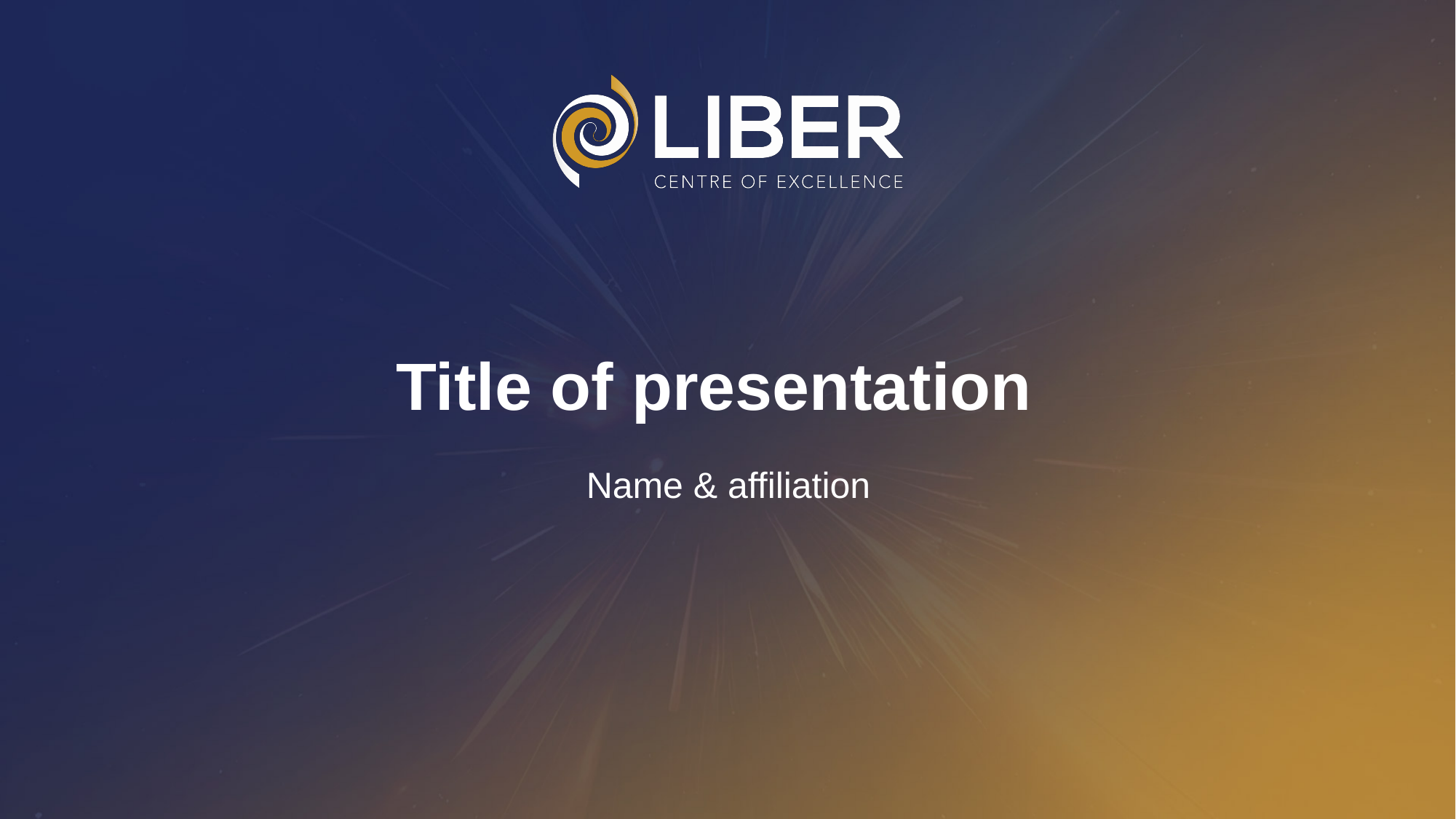

# Title of presentation
Name & affiliation